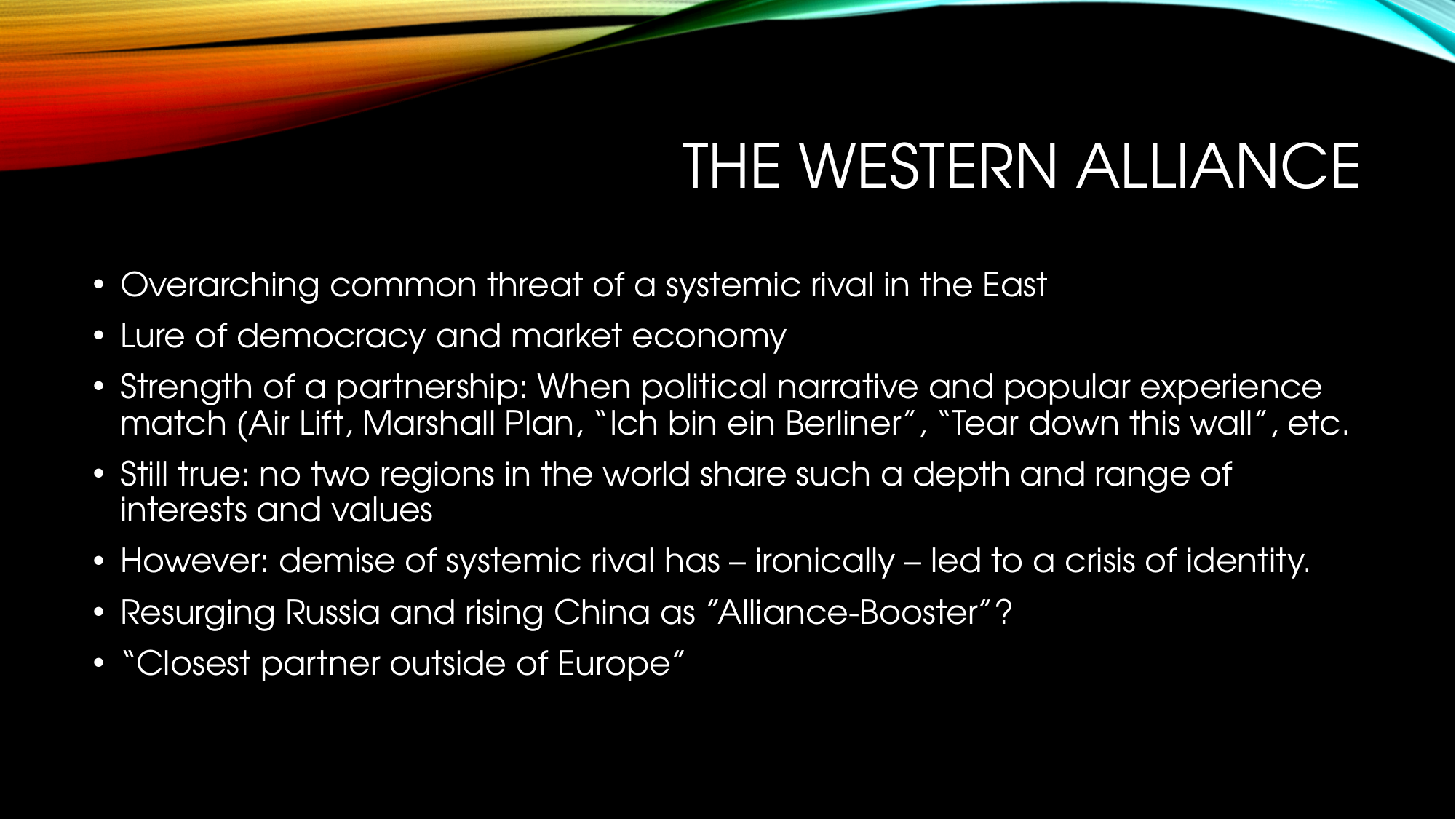

# The western alliance
Overarching common threat of a systemic rival in the East
Lure of democracy and market economy
Strength of a partnership: When political narrative and popular experience match (Air Lift, Marshall Plan, “Ich bin ein Berliner”, “Tear down this wall”, etc.
Still true: no two regions in the world share such a depth and range of interests and values
However: demise of systemic rival has – ironically – led to a crisis of identity.
Resurging Russia and rising China as ”Alliance-Booster”?
“Closest partner outside of Europe”